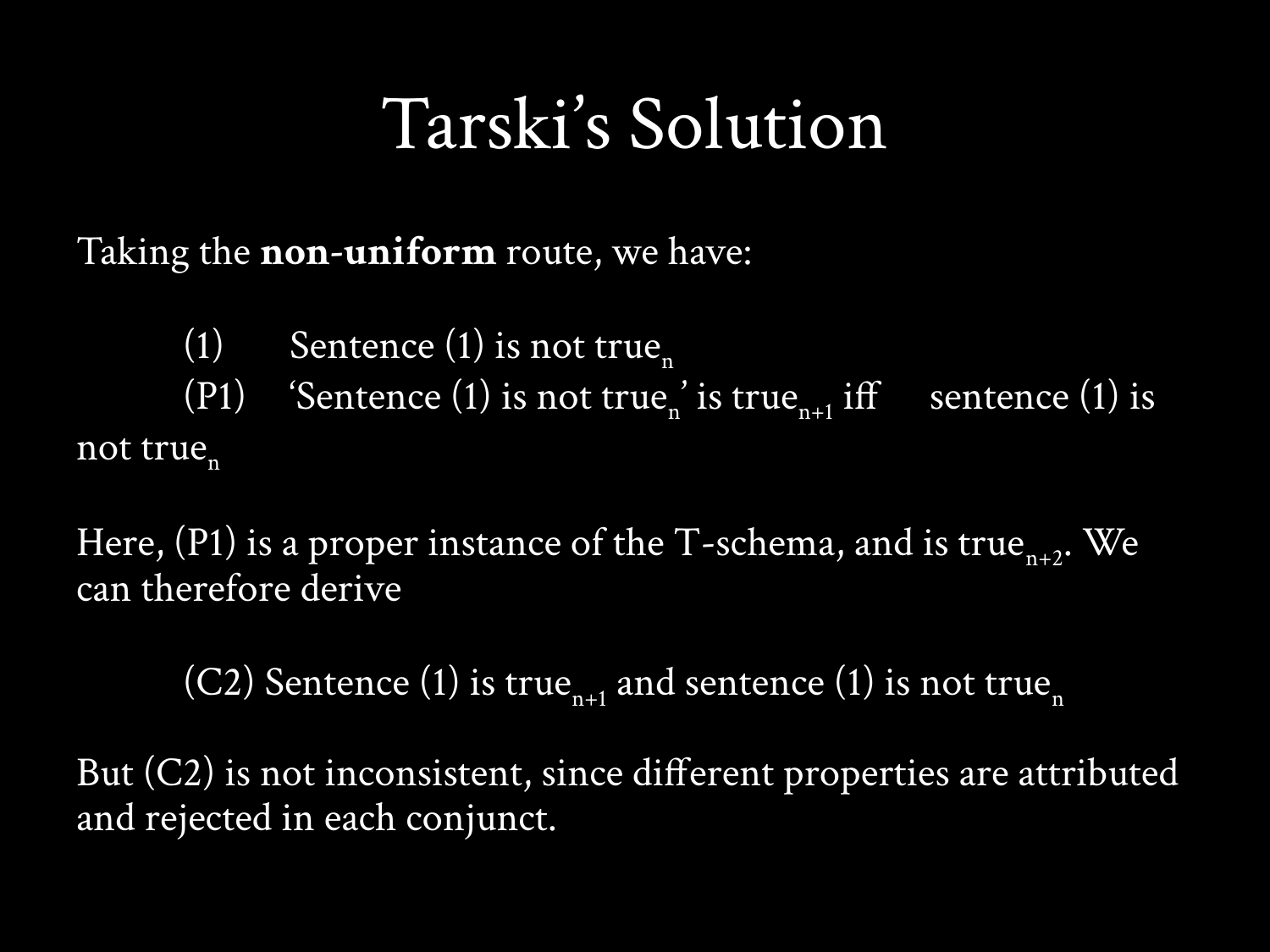

# Tarski’s Solution
Taking the non-uniform route, we have:

	(1)	Sentence (1) is not truen
	(P1)	‘Sentence (1) is not truen’ is truen+1 iff			sentence (1) is not truen

Here, (P1) is a proper instance of the T-schema, and is truen+2. We can therefore derive

	(C2) Sentence (1) is truen+1 and sentence (1) is not truen

But (C2) is not inconsistent, since different properties are attributed and rejected in each conjunct.